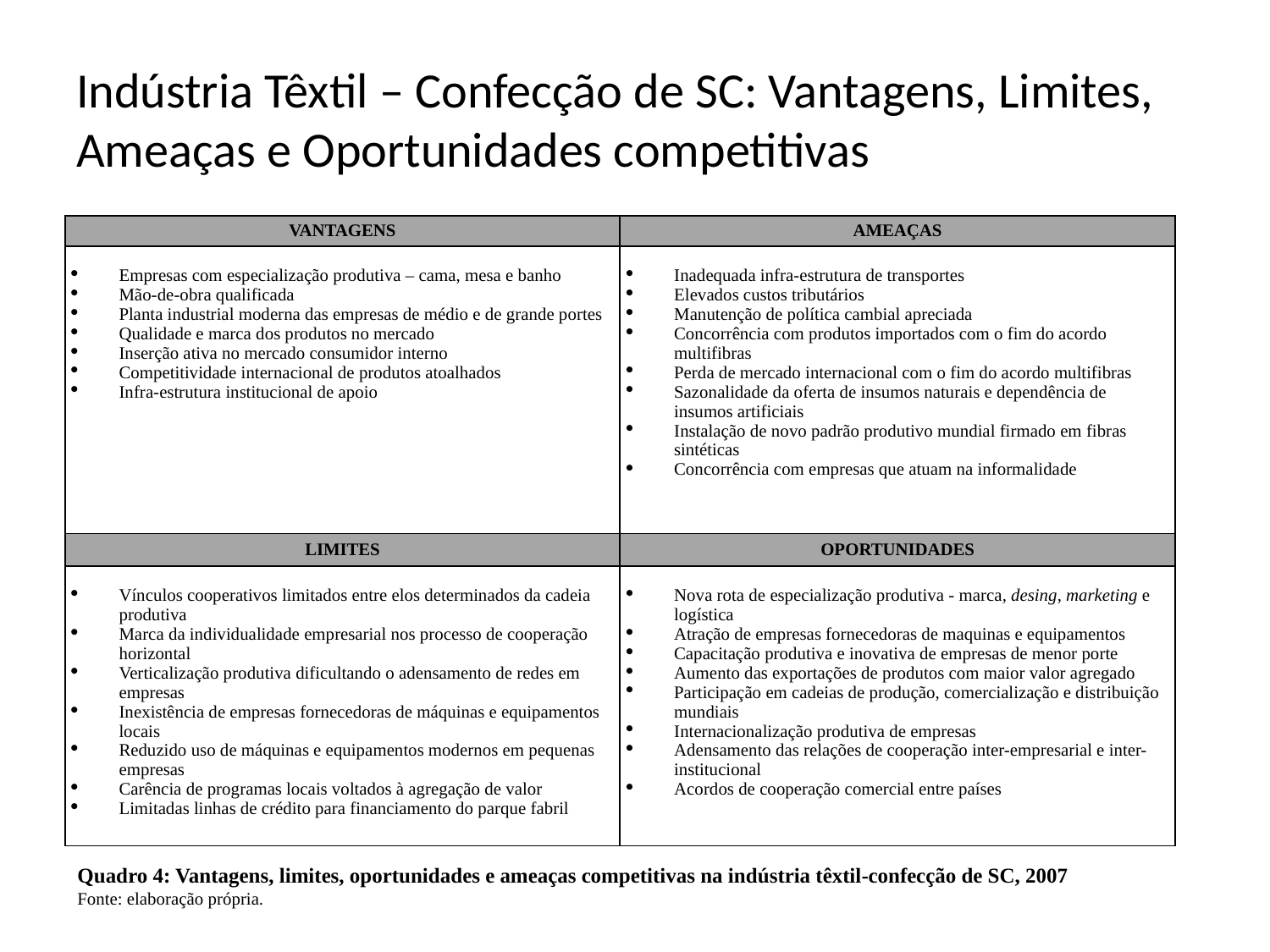

# Indústria Têxtil – Confecção de SC: Vantagens, Limites, Ameaças e Oportunidades competitivas
| VANTAGENS | AMEAÇAS |
| --- | --- |
| Empresas com especialização produtiva – cama, mesa e banho Mão-de-obra qualificada Planta industrial moderna das empresas de médio e de grande portes Qualidade e marca dos produtos no mercado Inserção ativa no mercado consumidor interno Competitividade internacional de produtos atoalhados Infra-estrutura institucional de apoio | Inadequada infra-estrutura de transportes Elevados custos tributários Manutenção de política cambial apreciada Concorrência com produtos importados com o fim do acordo multifibras Perda de mercado internacional com o fim do acordo multifibras Sazonalidade da oferta de insumos naturais e dependência de insumos artificiais Instalação de novo padrão produtivo mundial firmado em fibras sintéticas Concorrência com empresas que atuam na informalidade |
| LIMITES | OPORTUNIDADES |
| Vínculos cooperativos limitados entre elos determinados da cadeia produtiva Marca da individualidade empresarial nos processo de cooperação horizontal Verticalização produtiva dificultando o adensamento de redes em empresas Inexistência de empresas fornecedoras de máquinas e equipamentos locais Reduzido uso de máquinas e equipamentos modernos em pequenas empresas Carência de programas locais voltados à agregação de valor Limitadas linhas de crédito para financiamento do parque fabril | Nova rota de especialização produtiva - marca, desing, marketing e logística Atração de empresas fornecedoras de maquinas e equipamentos Capacitação produtiva e inovativa de empresas de menor porte Aumento das exportações de produtos com maior valor agregado Participação em cadeias de produção, comercialização e distribuição mundiais Internacionalização produtiva de empresas Adensamento das relações de cooperação inter-empresarial e inter-institucional Acordos de cooperação comercial entre países |
Quadro 4: Vantagens, limites, oportunidades e ameaças competitivas na indústria têxtil-confecção de SC, 2007
Fonte: elaboração própria.